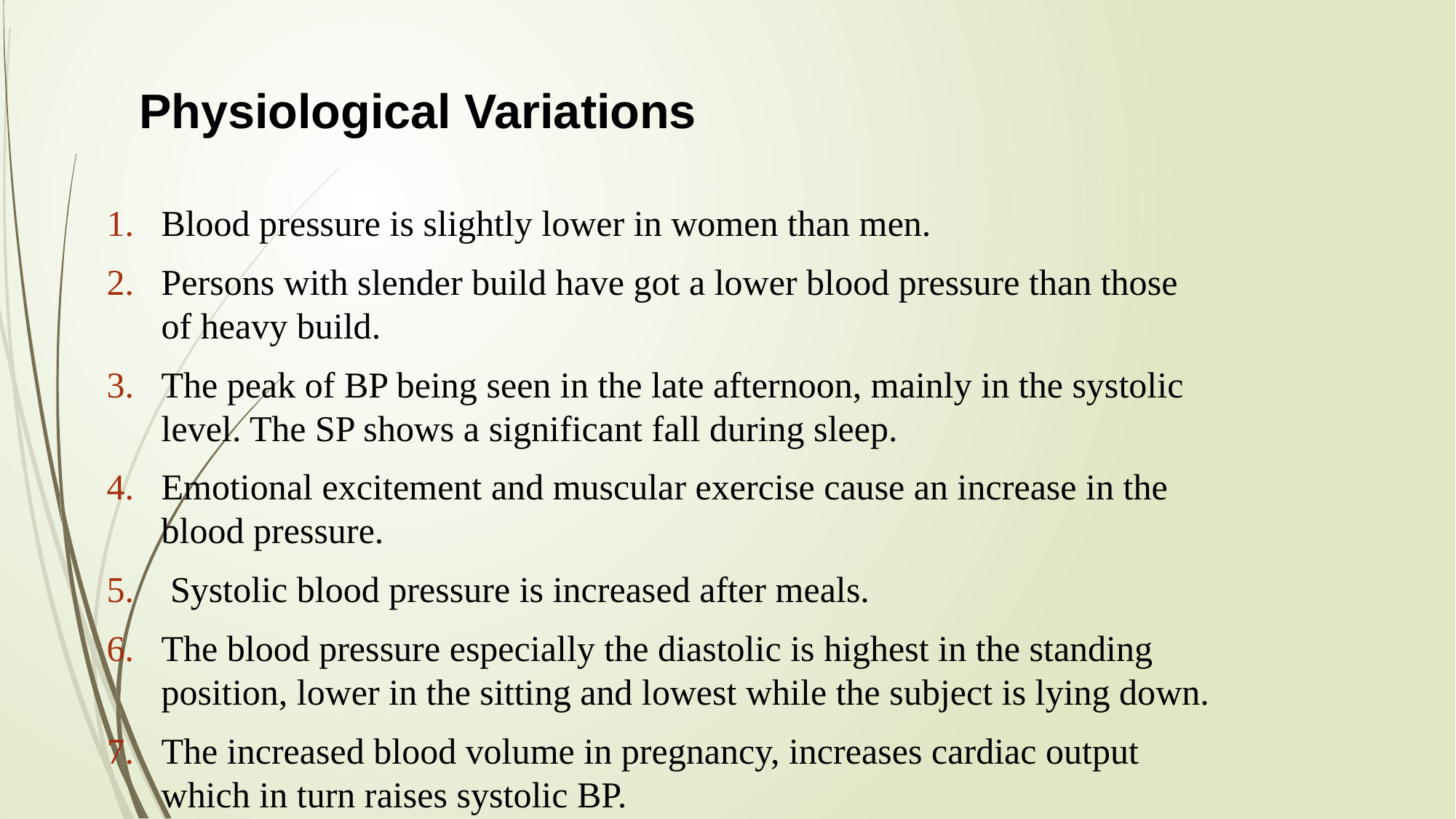

# Physiological Variations

Blood pressure is slightly lower in women than men.
Persons with slender build have got a lower blood pressure than those of heavy build.
The peak of BP being seen in the late afternoon, mainly in the systolic level. The SP shows a significant fall during sleep.
Emotional excitement and muscular exercise cause an increase in the blood pressure.
 Systolic blood pressure is increased after meals.
The blood pressure especially the diastolic is highest in the standing position, lower in the sitting and lowest while the subject is lying down.
The increased blood volume in pregnancy, increases cardiac output which in turn raises systolic BP.